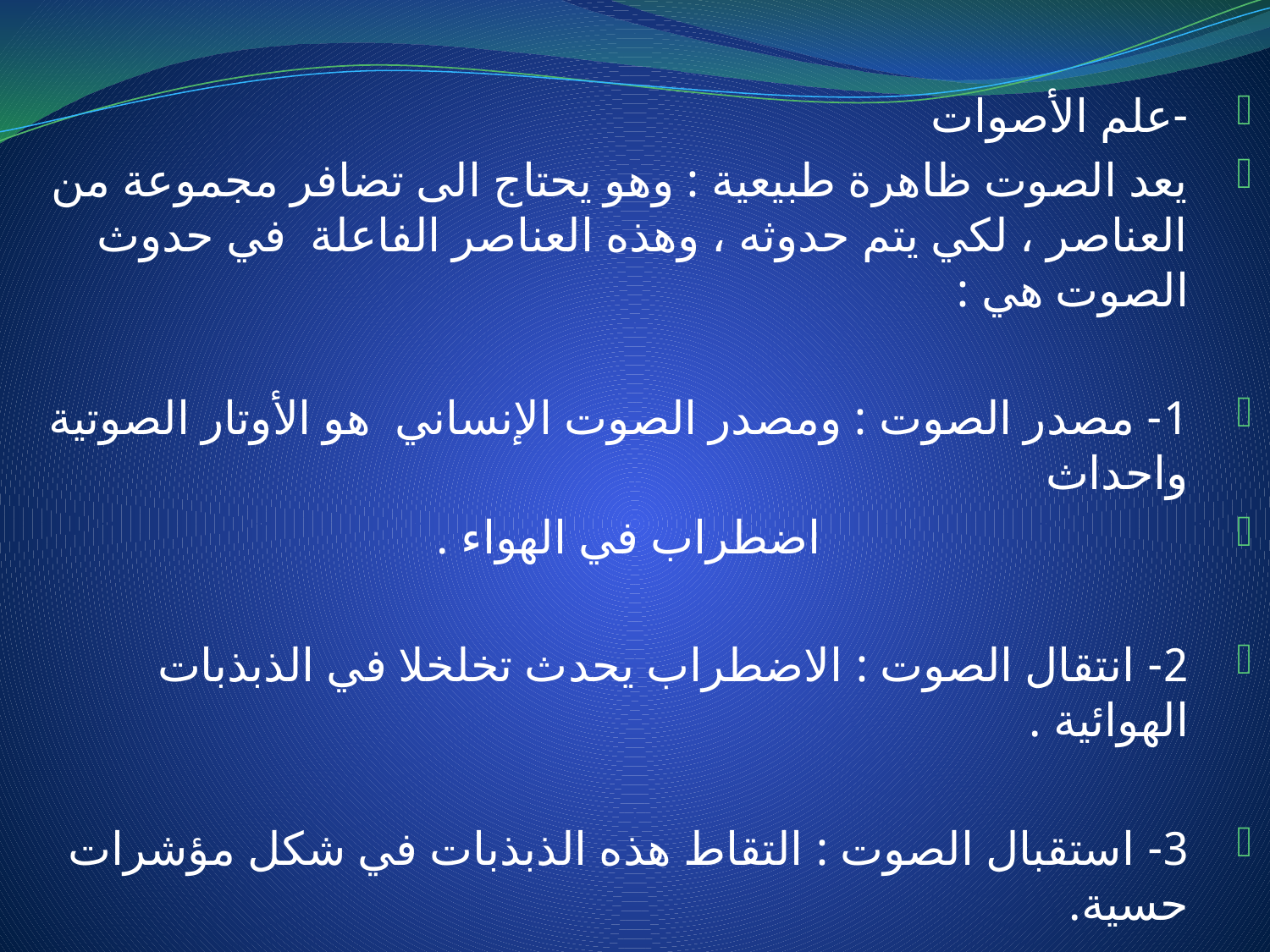

-علم الأصوات
يعد الصوت ظاهرة طبيعية : وهو يحتاج الى تضافر مجموعة من العناصر ، لكي يتم حدوثه ، وهذه العناصر الفاعلة  في حدوث الصوت هي :

1- مصدر الصوت : ومصدر الصوت الإنساني  هو الأوتار الصوتية  واحداث
                               اضطراب في الهواء .

2- انتقال الصوت : الاضطراب يحدث تخلخلا في الذبذبات الهوائية .

3- استقبال الصوت : التقاط هذه الذبذبات في شكل مؤشرات حسية.